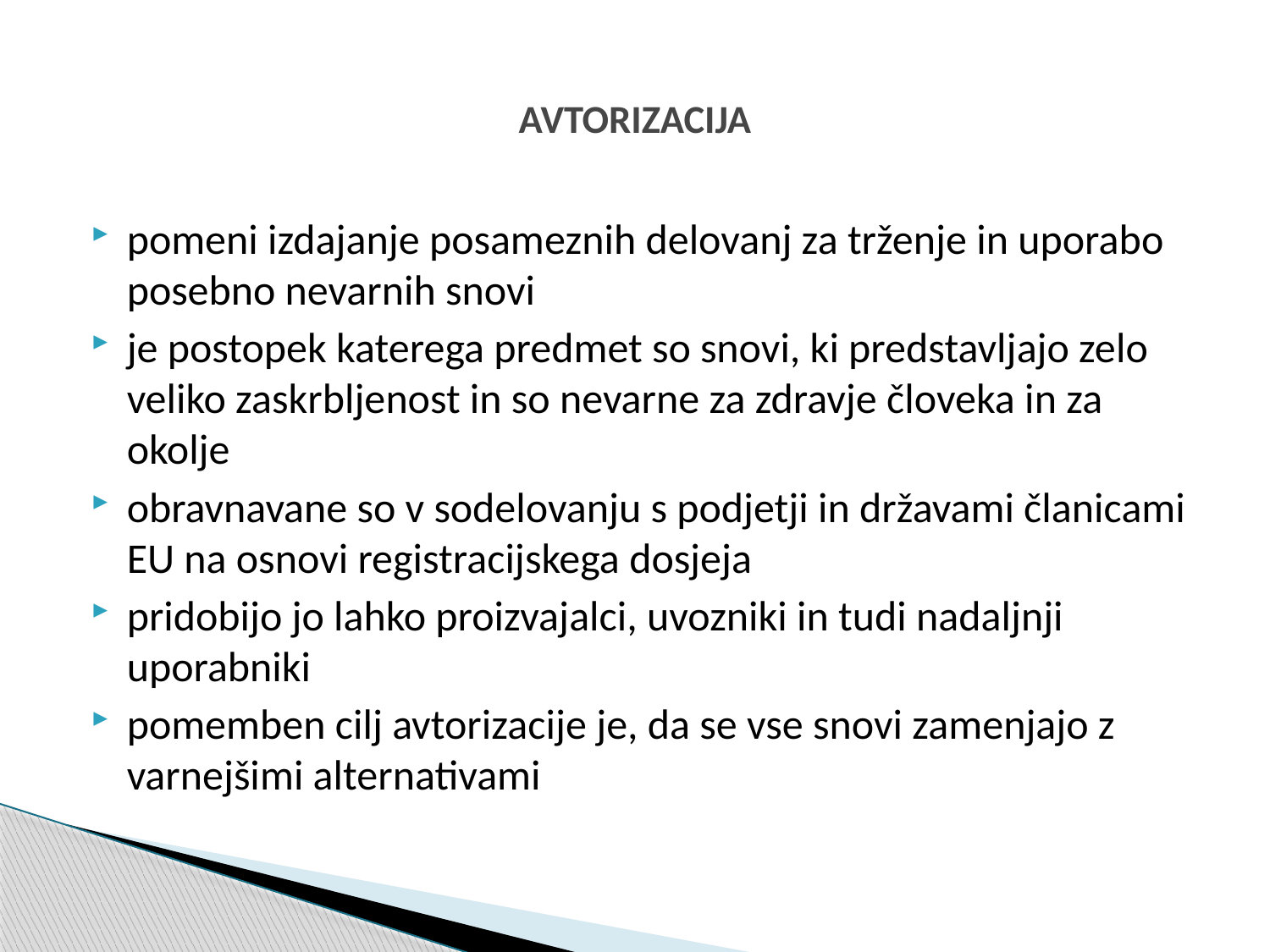

# AVTORIZACIJA
pomeni izdajanje posameznih delovanj za trženje in uporabo posebno nevarnih snovi
je postopek katerega predmet so snovi, ki predstavljajo zelo veliko zaskrbljenost in so nevarne za zdravje človeka in za okolje
obravnavane so v sodelovanju s podjetji in državami članicami EU na osnovi registracijskega dosjeja
pridobijo jo lahko proizvajalci, uvozniki in tudi nadaljnji uporabniki
pomemben cilj avtorizacije je, da se vse snovi zamenjajo z varnejšimi alternativami